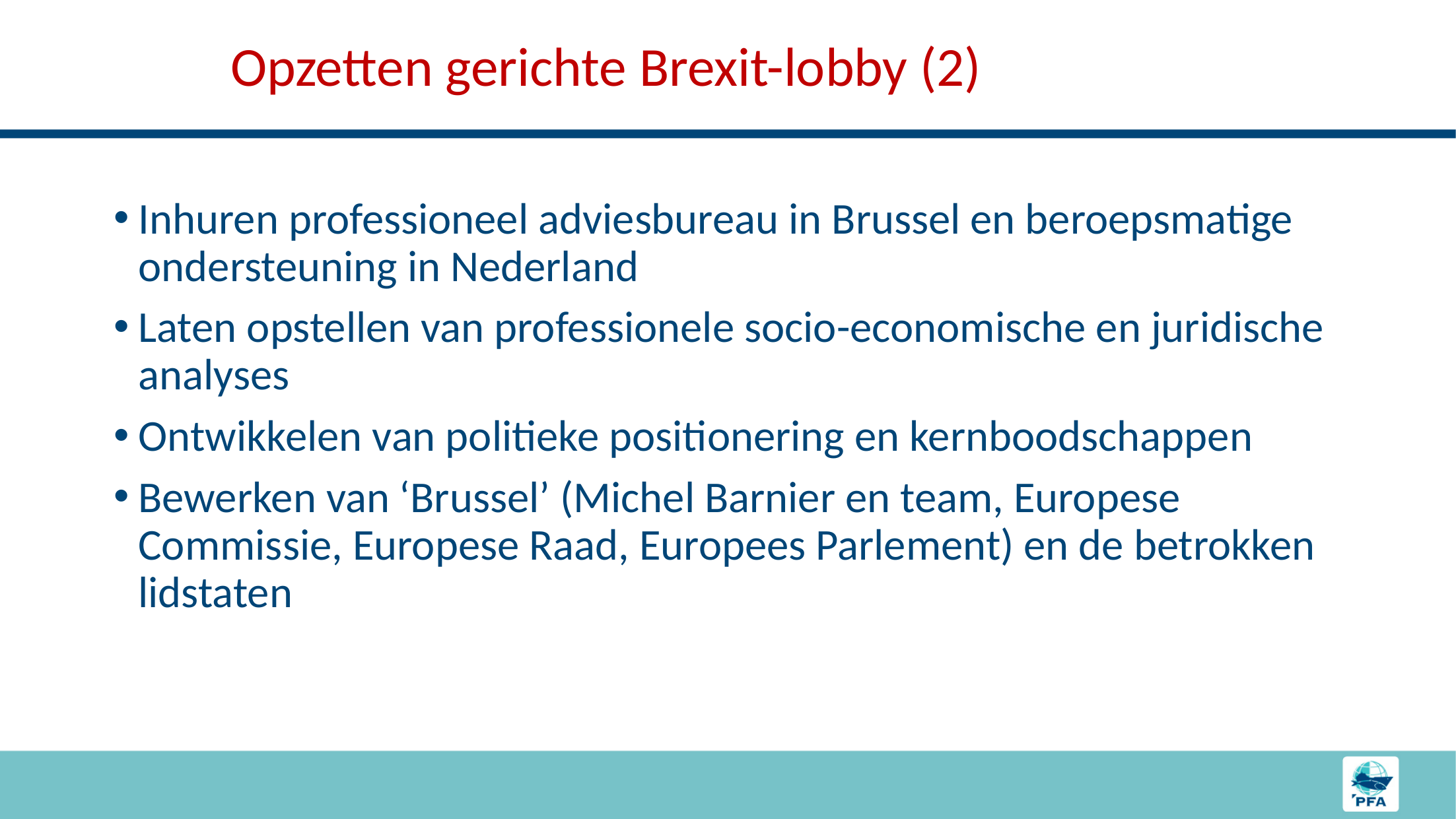

# Opzetten gerichte Brexit-lobby (2)
Inhuren professioneel adviesbureau in Brussel en beroepsmatige ondersteuning in Nederland
Laten opstellen van professionele socio-economische en juridische analyses
Ontwikkelen van politieke positionering en kernboodschappen
Bewerken van ‘Brussel’ (Michel Barnier en team, Europese Commissie, Europese Raad, Europees Parlement) en de betrokken lidstaten